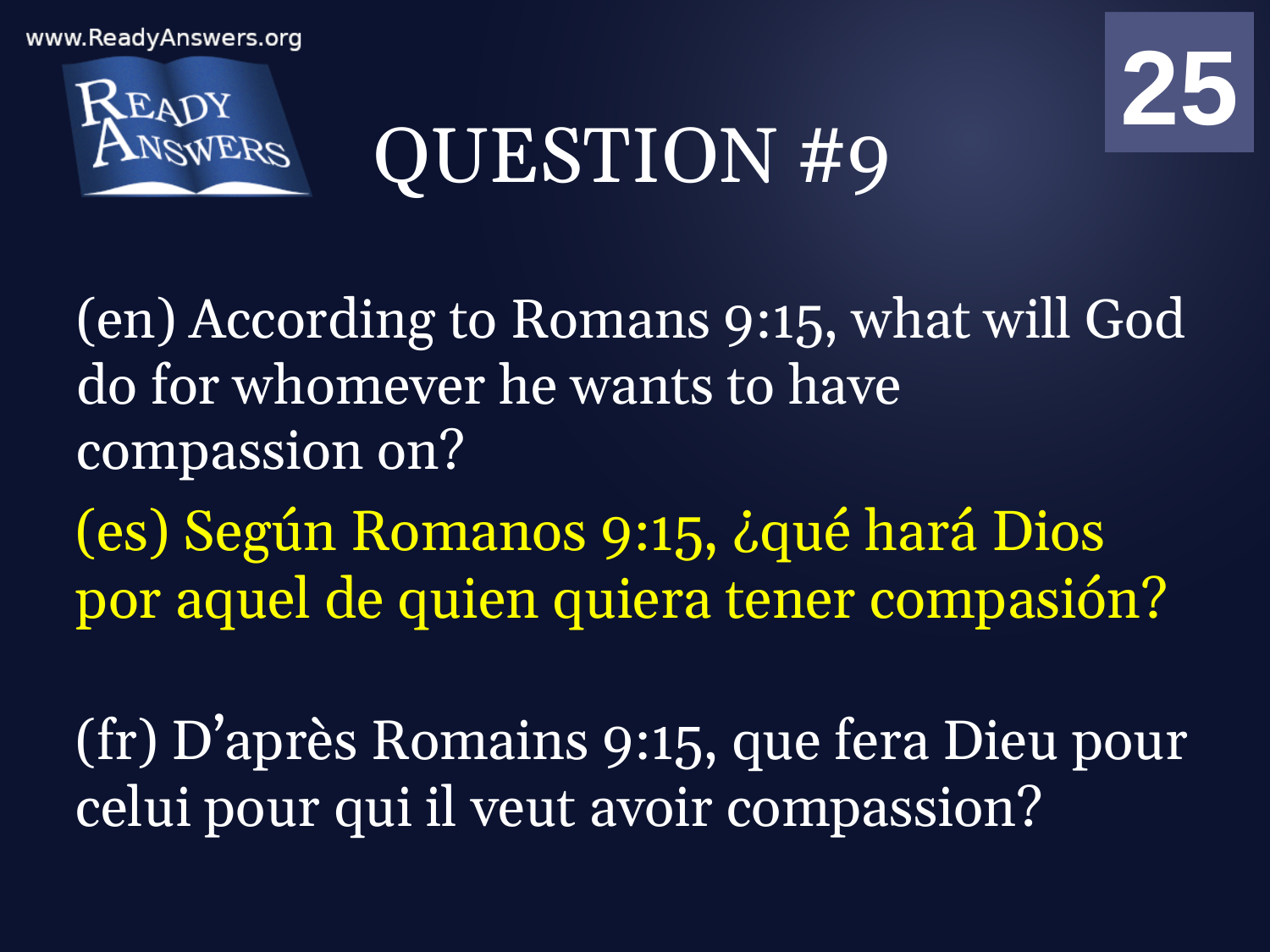

01
02
03
04
05
06
07
08
09
10
11
12
13
14
15
16
17
18
19
20
21
22
23
24
25
00
# QUESTION #9
(en) According to Romans 9:15, what will God do for whomever he wants to have compassion on?
(es) Según Romanos 9:15, ¿qué hará Dios por aquel de quien quiera tener compasión?
(fr) D’après Romains 9:15, que fera Dieu pour celui pour qui il veut avoir compassion?